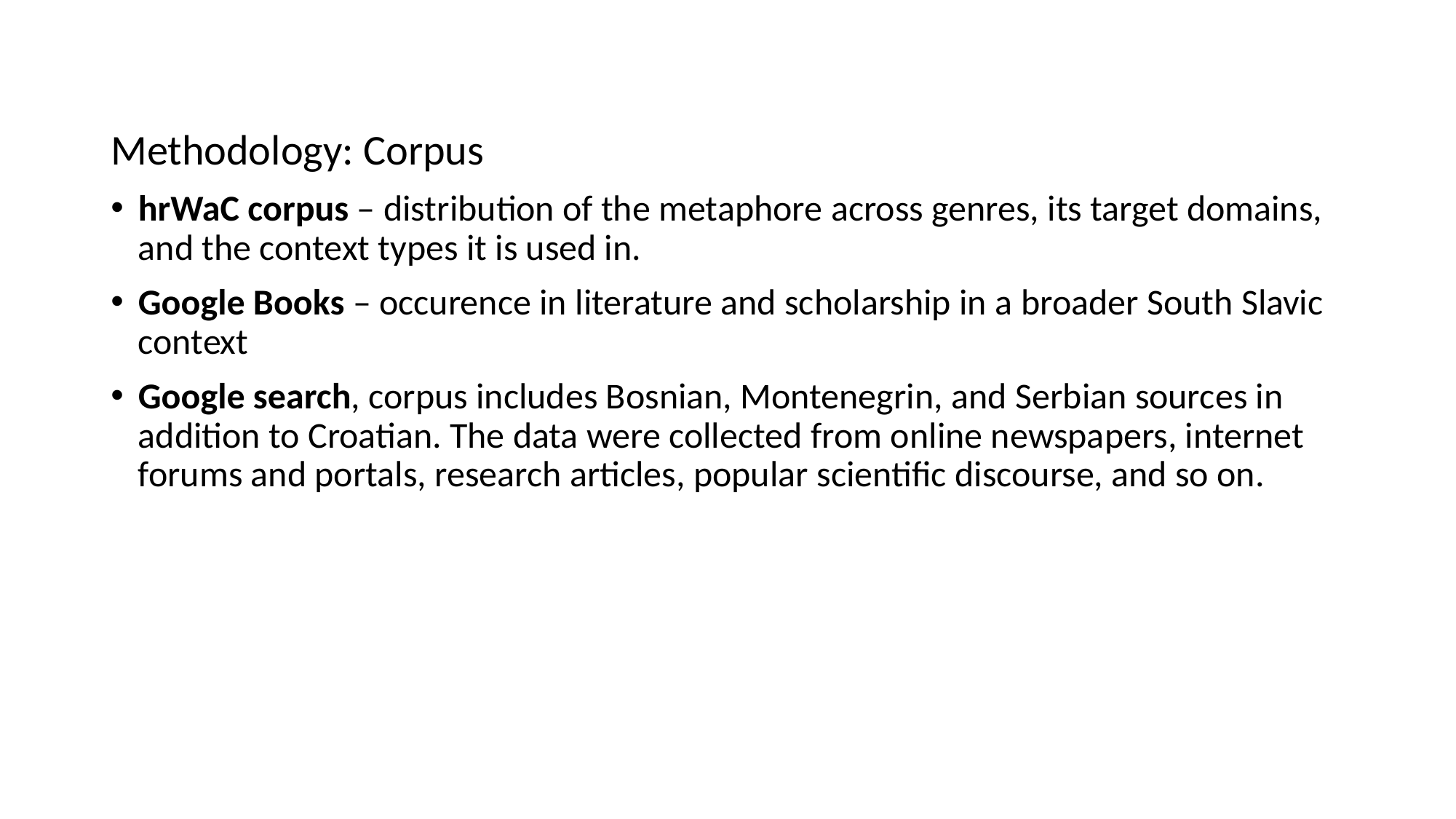

Methodology: Corpus
hrWaC corpus – distribution of the metaphore across genres, its target domains, and the context types it is used in.
Google Books – occurence in literature and scholarship in a broader South Slavic context
Google search, corpus includes Bosnian, Montenegrin, and Serbian sources in addition to Croatian. The data were collected from online newspapers, internet forums and portals, research articles, popular scientific discourse, and so on.